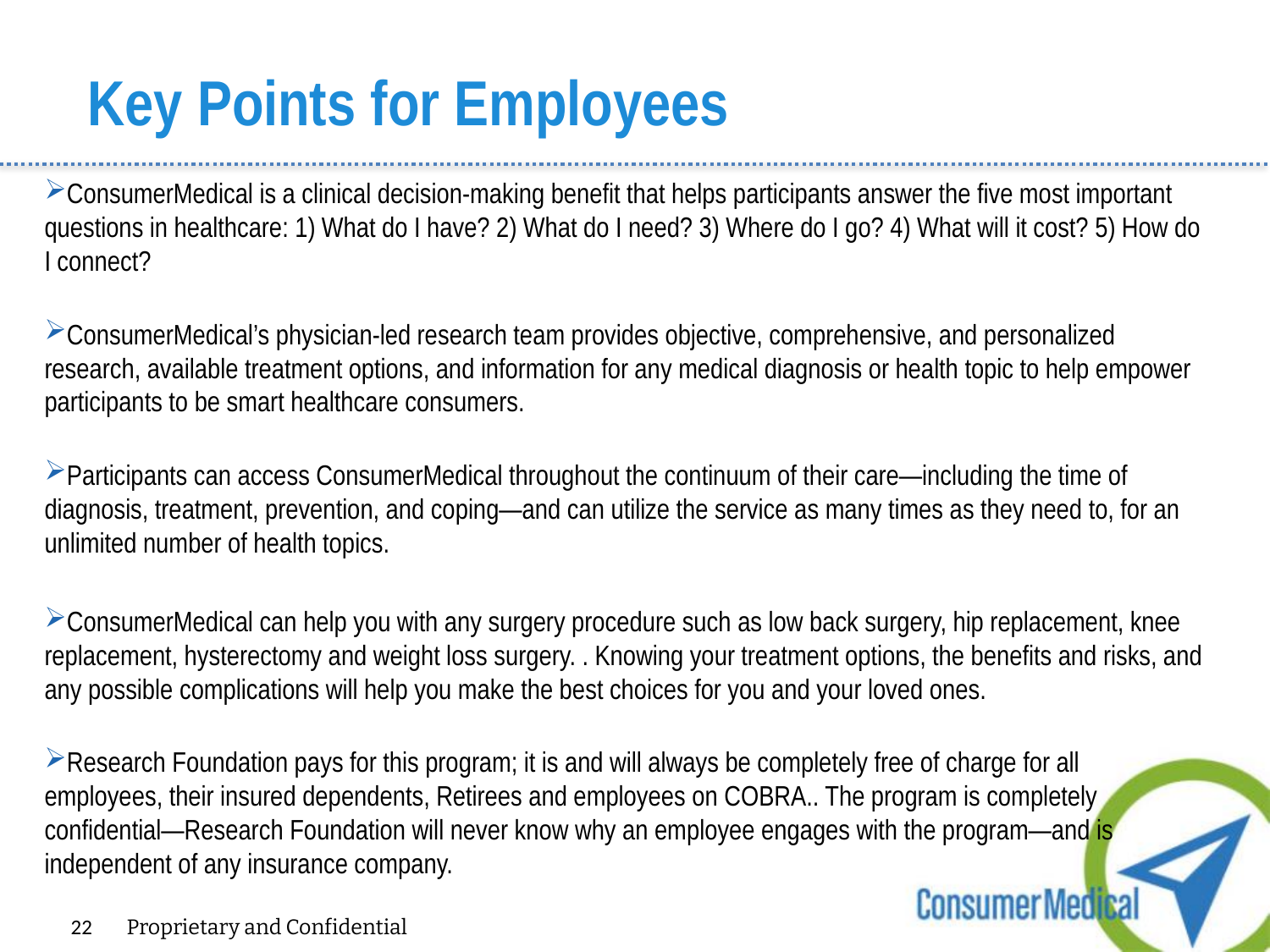

Key Points for Employees
ConsumerMedical is a clinical decision-making benefit that helps participants answer the five most important questions in healthcare: 1) What do I have? 2) What do I need? 3) Where do I go? 4) What will it cost? 5) How do I connect?
ConsumerMedical’s physician-led research team provides objective, comprehensive, and personalized research, available treatment options, and information for any medical diagnosis or health topic to help empower participants to be smart healthcare consumers.
Participants can access ConsumerMedical throughout the continuum of their care—including the time of diagnosis, treatment, prevention, and coping—and can utilize the service as many times as they need to, for an unlimited number of health topics.

ConsumerMedical can help you with any surgery procedure such as low back surgery, hip replacement, knee replacement, hysterectomy and weight loss surgery. . Knowing your treatment options, the benefits and risks, and any possible complications will help you make the best choices for you and your loved ones.
Research Foundation pays for this program; it is and will always be completely free of charge for all employees, their insured dependents, Retirees and employees on COBRA.. The program is completely confidential—Research Foundation will never know why an employee engages with the program—and is independent of any insurance company.
22
Proprietary and Confidential